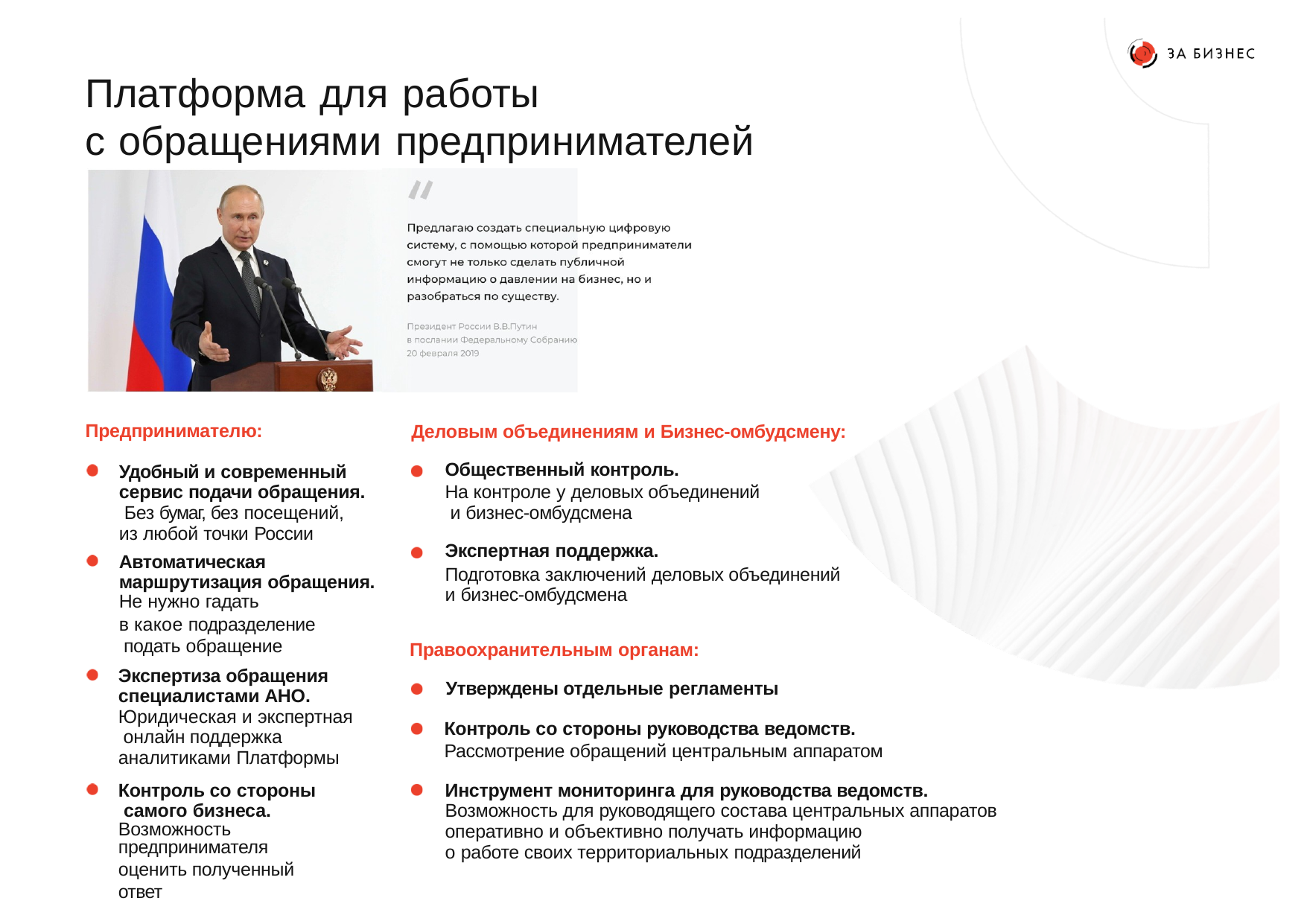

# Платформа для работы
с обращениями предпринимателей

Предпринимателю:
Деловым объединениям и Бизнес-омбудсмену:
Общественный контроль.
На контроле у деловых объединений  и бизнес-омбудсмена
Экспертная поддержка.
Подготовка заключений деловых объединений  и бизнес-омбудсмена
Удобный и современный  сервис подачи обращения.  Без бумаг, без посещений,
из любой точки России
Автоматическая  маршрутизация обращения.
Не нужно гадать
в какое подразделение  подать обращение
Экспертиза обращения  специалистами АНО.  Юридическая и экспертная  онлайн поддержка  аналитиками Платформы
Контроль со стороны  самого бизнеса.
Возможность предпринимателя
оценить полученный ответ

Правоохранительным органам:

Утверждены отдельные регламенты

Контроль со стороны руководства ведомств.
Рассмотрение обращений центральным аппаратом

Инструмент мониторинга для руководства ведомств.  Возможность для руководящего состава центральных аппаратов  оперативно и объективно получать информацию
o работе своих территориальных подразделений